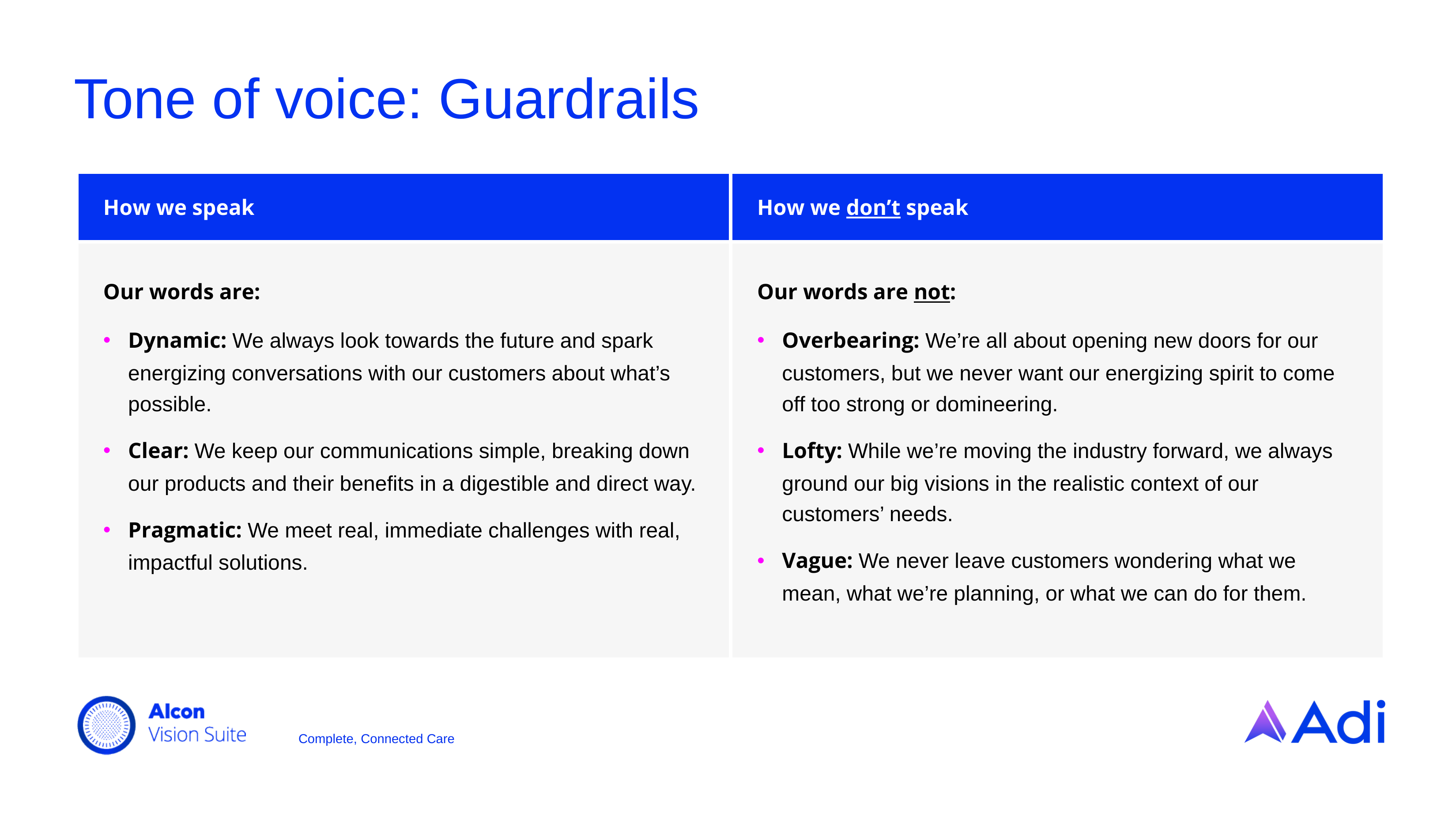

# Tone of voice: Guardrails
| How we speak | How we don’t speak |
| --- | --- |
| Our words are: Dynamic: We always look towards the future and spark energizing conversations with our customers about what’s possible. Clear: We keep our communications simple, breaking down our products and their benefits in a digestible and direct way. Pragmatic: We meet real, immediate challenges with real, impactful solutions. | Our words are not: Overbearing: We’re all about opening new doors for our customers, but we never want our energizing spirit to come off too strong or domineering. Lofty: While we’re moving the industry forward, we always ground our big visions in the realistic context of our customers’ needs. Vague: We never leave customers wondering what we mean, what we’re planning, or what we can do for them. |